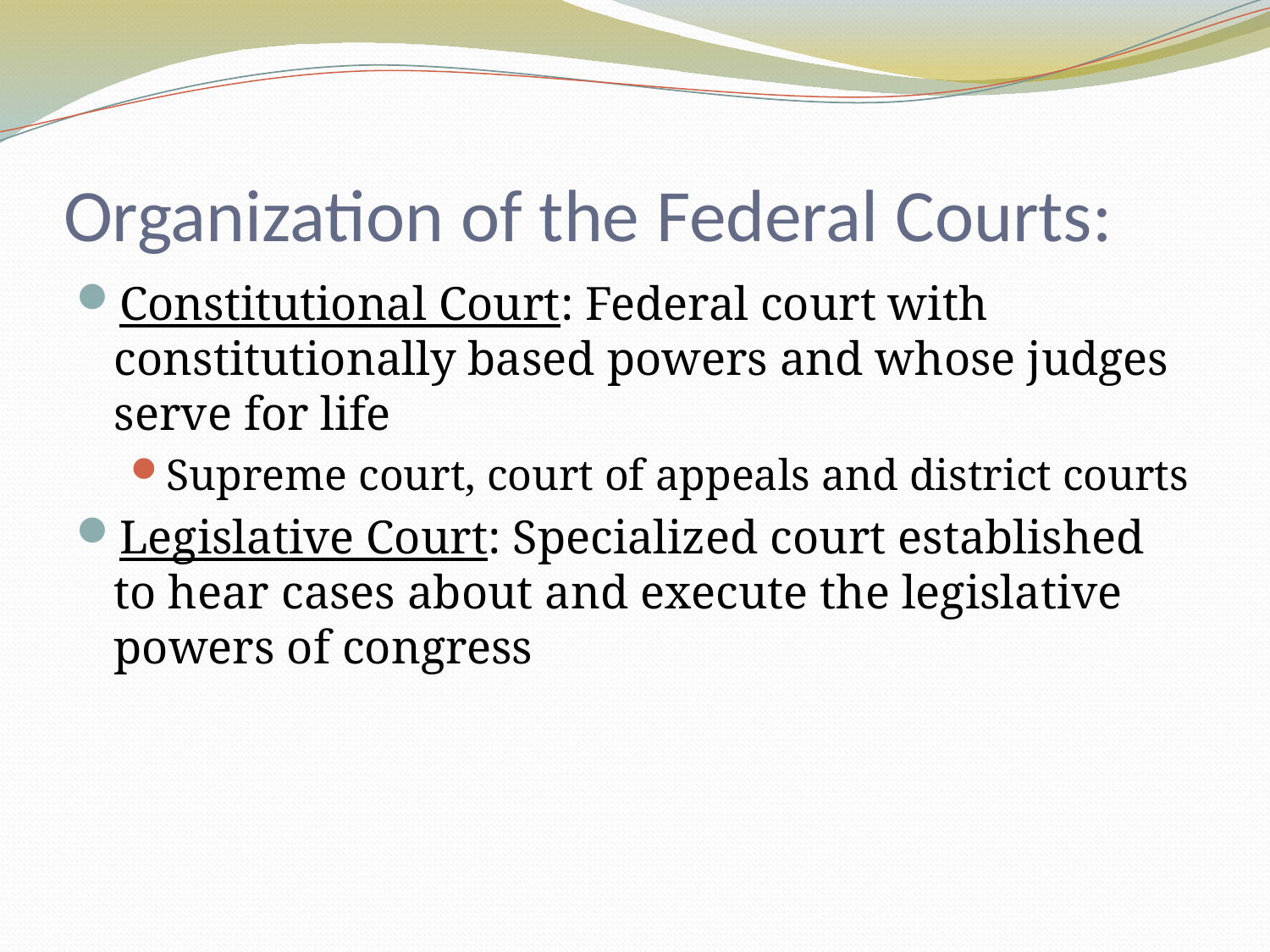

# Organization of the Federal Courts:
Constitutional Court: Federal court with constitutionally based powers and whose judges serve for life
Supreme court, court of appeals and district courts
Legislative Court: Specialized court established to hear cases about and execute the legislative powers of congress